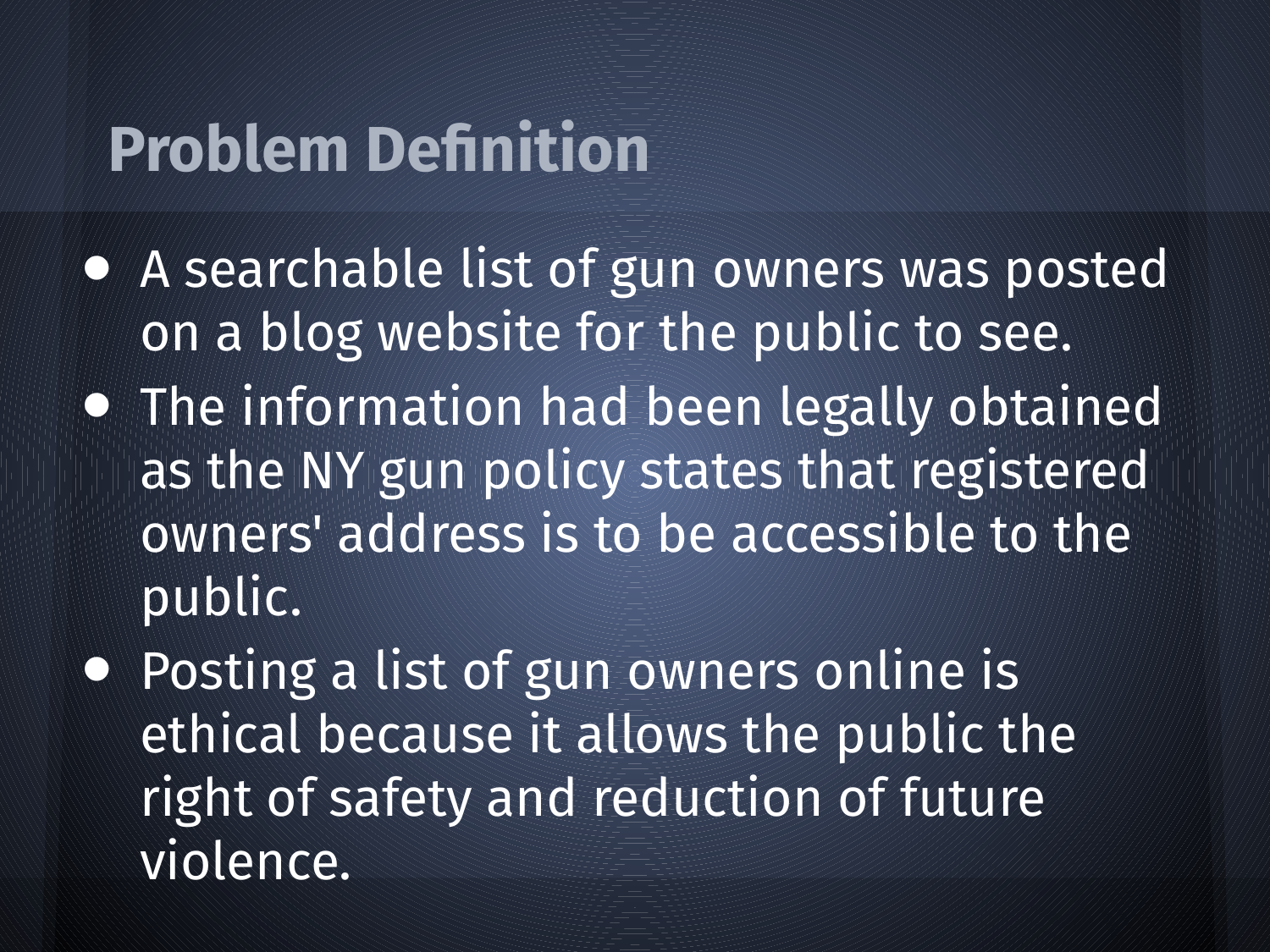

# Problem Definition
A searchable list of gun owners was posted on a blog website for the public to see.
The information had been legally obtained as the NY gun policy states that registered owners' address is to be accessible to the public.
Posting a list of gun owners online is ethical because it allows the public the right of safety and reduction of future violence.